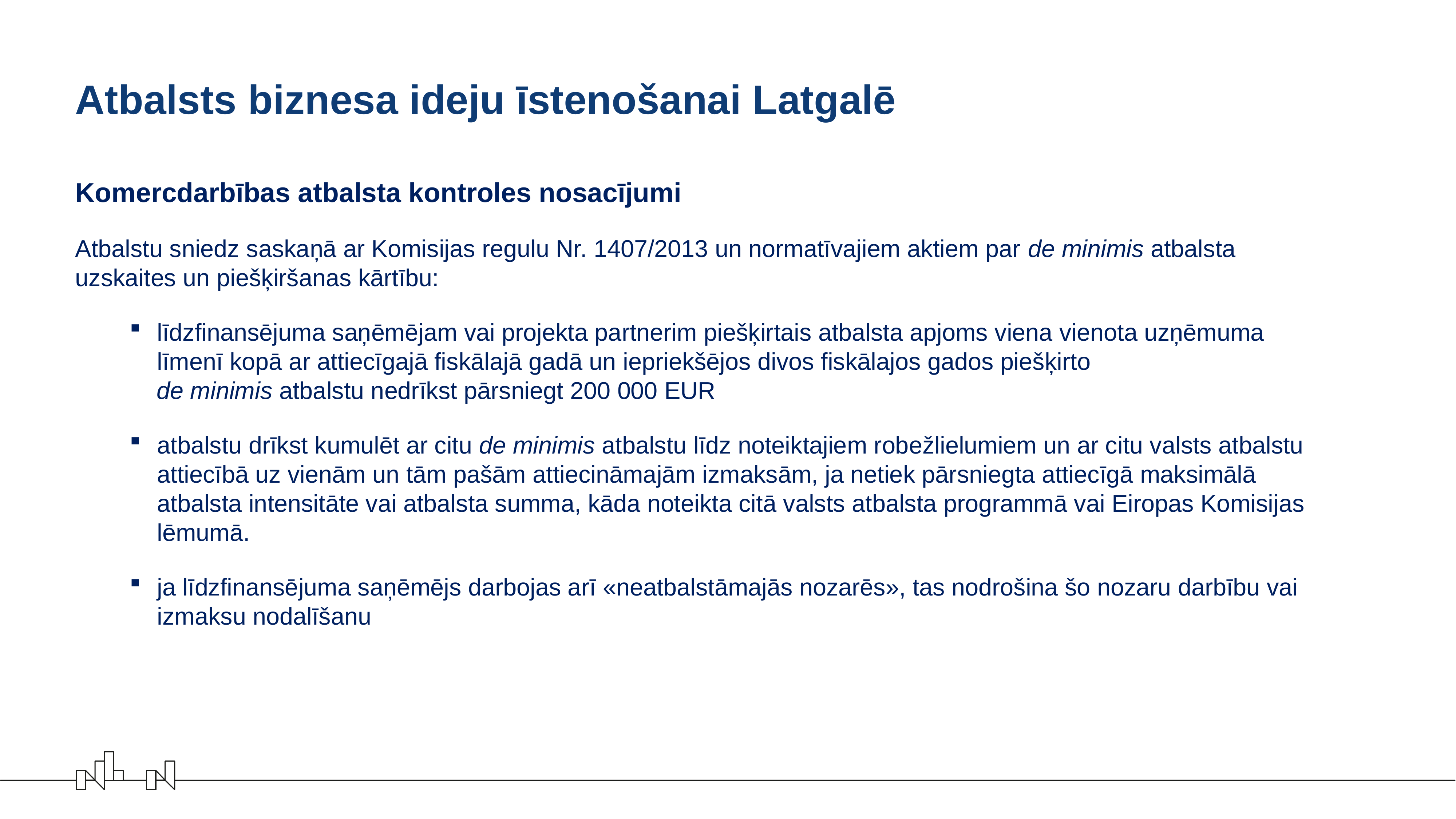

# Atbalsts biznesa ideju īstenošanai Latgalē
Komercdarbības atbalsta kontroles nosacījumi

Atbalstu sniedz saskaņā ar Komisijas regulu Nr. 1407/2013 un normatīvajiem aktiem par de minimis atbalsta uzskaites un piešķiršanas kārtību:

līdzfinansējuma saņēmējam vai projekta partnerim piešķirtais atbalsta apjoms viena vienota uzņēmuma līmenī kopā ar attiecīgajā fiskālajā gadā un iepriekšējos divos fiskālajos gados piešķirto
    de minimis atbalstu nedrīkst pārsniegt 200 000 EUR

atbalstu drīkst kumulēt ar citu de minimis atbalstu līdz noteiktajiem robežlielumiem un ar citu valsts atbalstu attiecībā uz vienām un tām pašām attiecināmajām izmaksām, ja netiek pārsniegta attiecīgā maksimālā atbalsta intensitāte vai atbalsta summa, kāda noteikta citā valsts atbalsta programmā vai Eiropas Komisijas lēmumā.

ja līdzfinansējuma saņēmējs darbojas arī «neatbalstāmajās nozarēs», tas nodrošina šo nozaru darbību vai izmaksu nodalīšanu